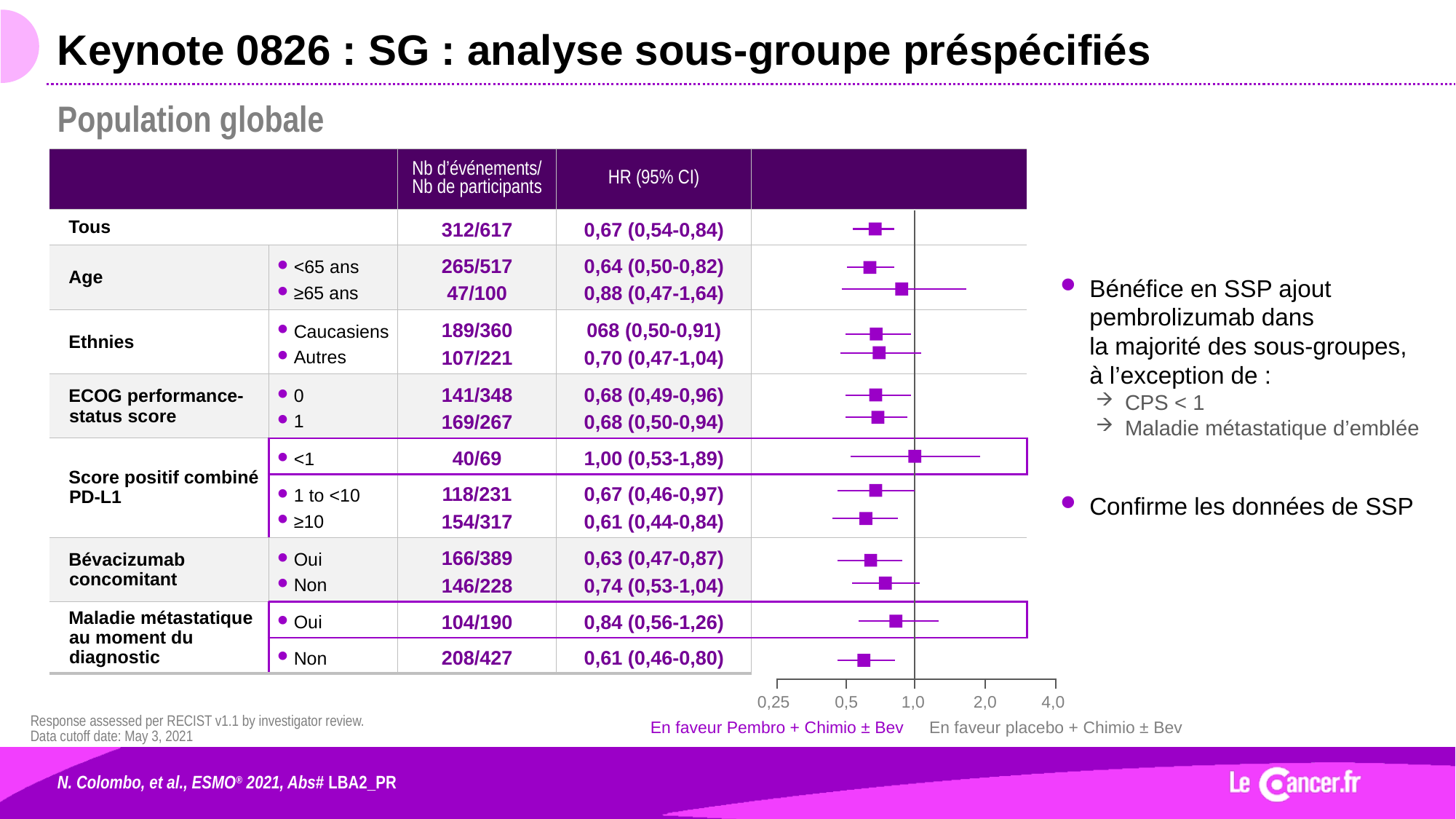

# Keynote 0826 : SG : analyse sous-groupe préspécifiés
Population globale
|  |  | Nb d’événements/ Nb de participants | HR (95% CI) |  |
| --- | --- | --- | --- | --- |
| Tous |  | 312/617 | 0,67 (0,54-0,84) |  |
| Age | <65 ans ≥65 ans | 265/517 47/100 | 0,64 (0,50-0,82) 0,88 (0,47-1,64) |  |
| Ethnies | Caucasiens Autres | 189/360 107/221 | 068 (0,50-0,91) 0,70 (0,47-1,04) |  |
| ECOG performance-status score | 0 1 | 141/348 169/267 | 0,68 (0,49-0,96) 0,68 (0,50-0,94) |  |
| Score positif combiné PD-L1 | <1 | 40/69 | 1,00 (0,53-1,89) |  |
|  | 1 to <10 ≥10 | 118/231 154/317 | 0,67 (0,46-0,97) 0,61 (0,44-0,84) |  |
| Bévacizumab concomitant | Oui Non | 166/389 146/228 | 0,63 (0,47-0,87) 0,74 (0,53-1,04) |  |
| Maladie métastatique au moment du diagnostic | Oui | 104/190 | 0,84 (0,56-1,26) |  |
|  | Non | 208/427 | 0,61 (0,46-0,80) |  |

0,25
0,5
1,0
2,0
4,0
En faveur Pembro + Chimio ± Bev
En faveur placebo + Chimio ± Bev
Bénéfice en SSP ajout pembrolizumab dans
la majorité des sous-groupes,
à l’exception de :
CPS < 1
Maladie métastatique d’emblée

Confirme les données de SSP
Response assessed per RECIST v1.1 by investigator review.
Data cutoff date: May 3, 2021
N. Colombo, et al., ESMO® 2021, Abs# LBA2_PR